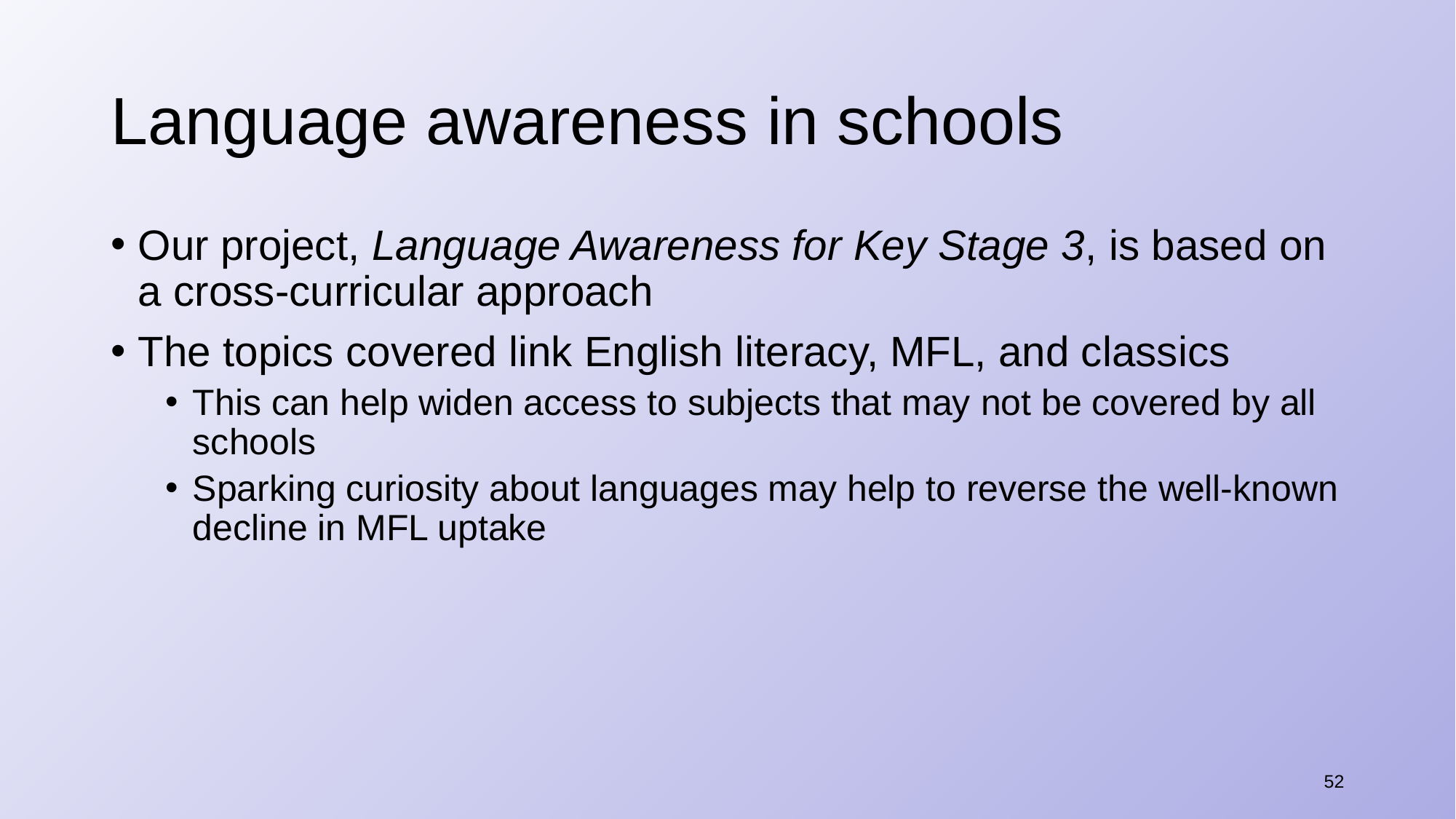

# Language awareness in schools
Our project, Language Awareness for Key Stage 3, is based on a cross-curricular approach
The topics covered link English literacy, MFL, and classics
This can help widen access to subjects that may not be covered by all schools
Sparking curiosity about languages may help to reverse the well-known decline in MFL uptake
52